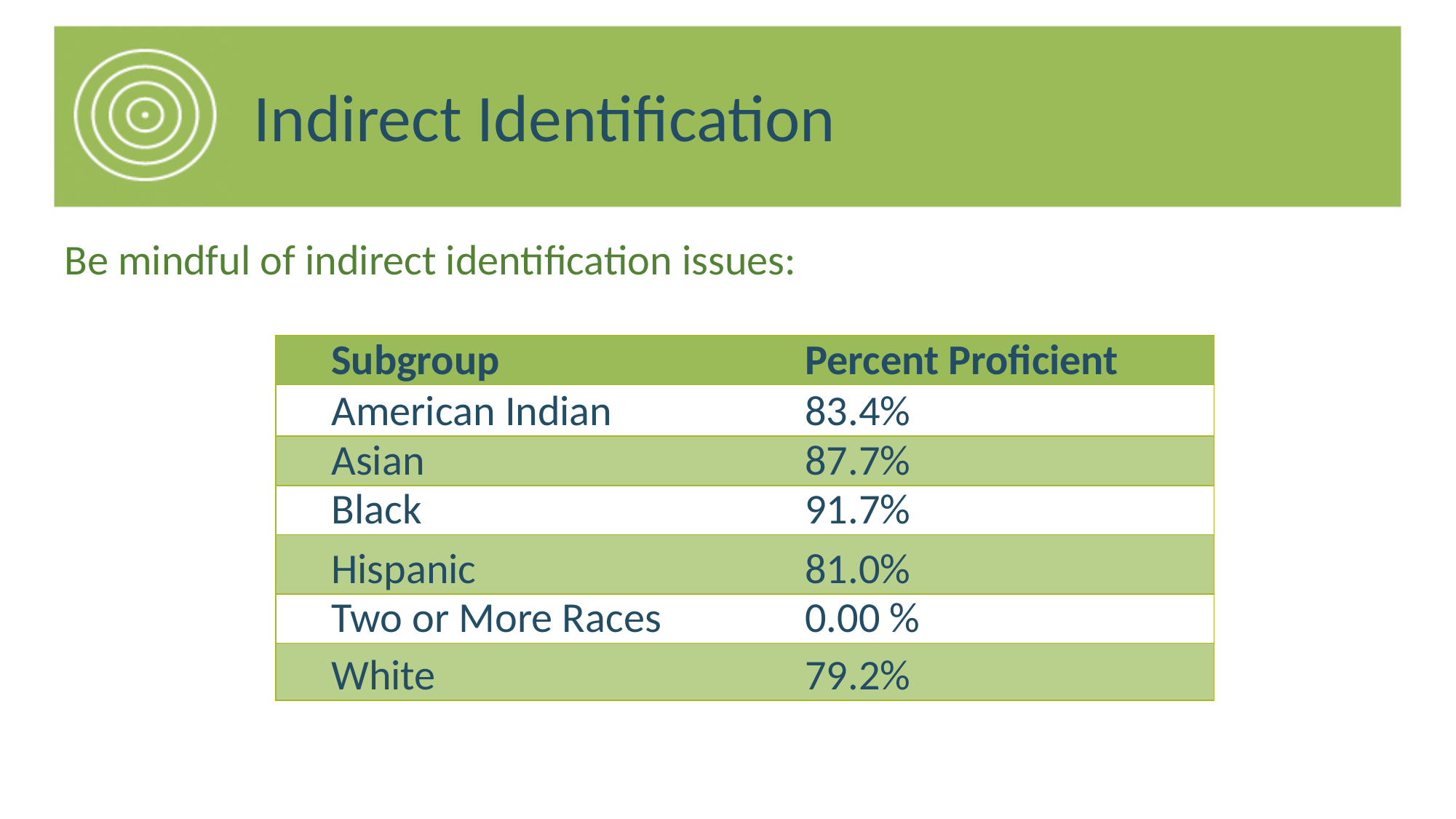

# Indirect Identification

Be mindful of indirect identification issues:
| Subgroup | Percent Proficient |
| --- | --- |
| American Indian | 83.4% |
| Asian | 87.7% |
| Black | 91.7% |
| Hispanic | 81.0% |
| Two or More Races | 0.00 % |
| White | 79.2% |